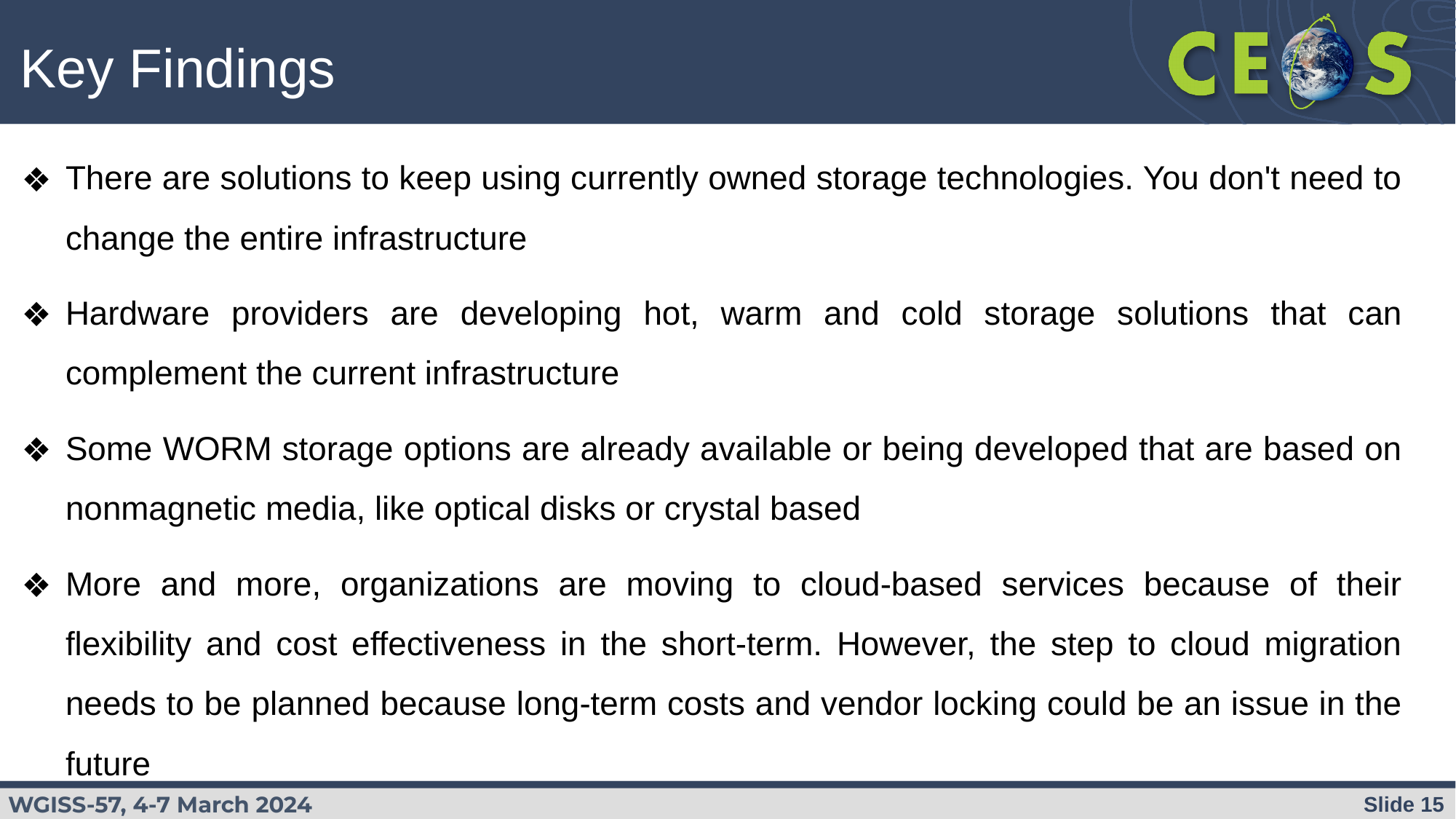

# Key Findings
There are solutions to keep using currently owned storage technologies. You don't need to change the entire infrastructure
Hardware providers are developing hot, warm and cold storage solutions that can complement the current infrastructure
Some WORM storage options are already available or being developed that are based on nonmagnetic media, like optical disks or crystal based
More and more, organizations are moving to cloud-based services because of their flexibility and cost effectiveness in the short-term. However, the step to cloud migration needs to be planned because long-term costs and vendor locking could be an issue in the future